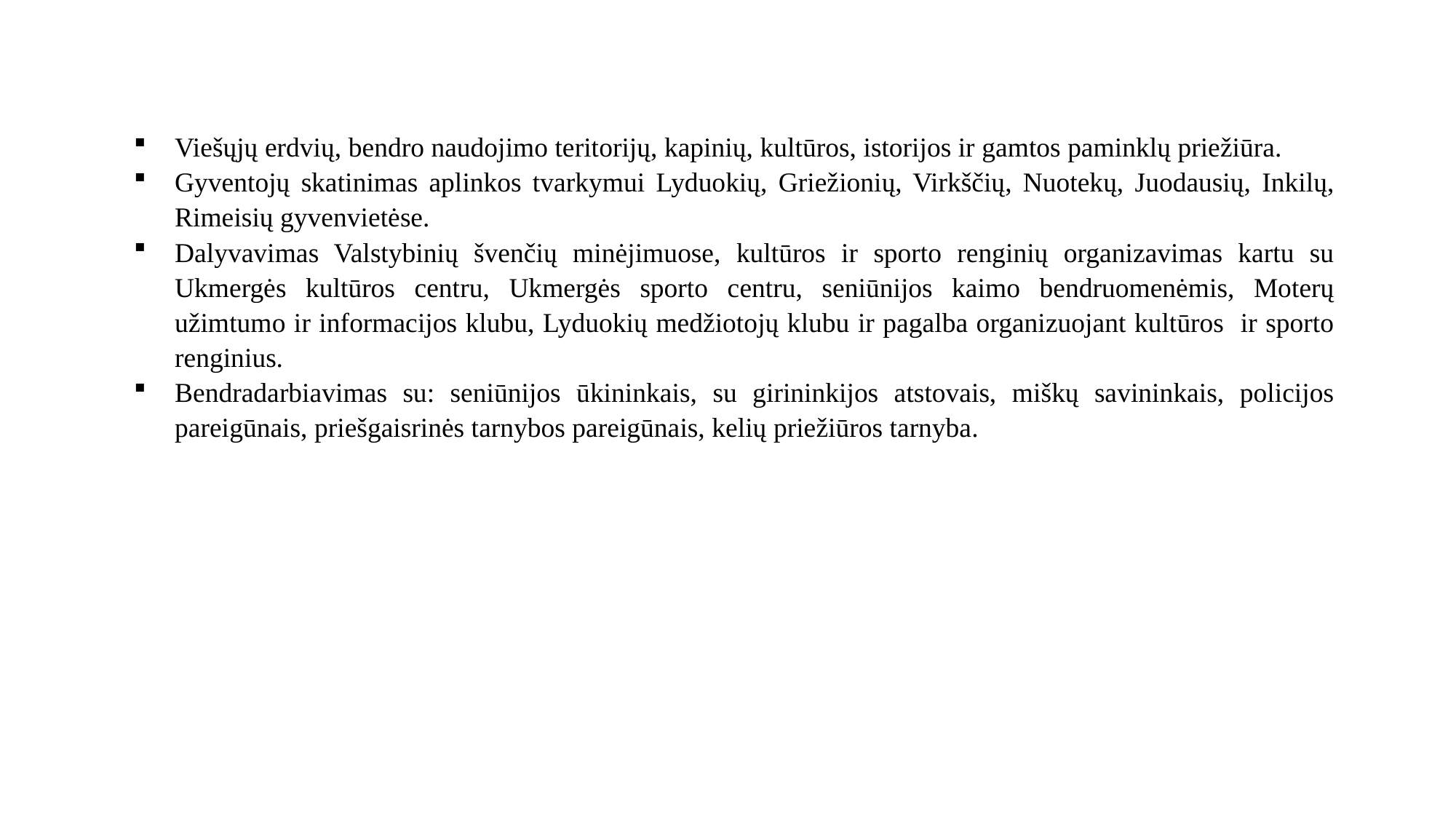

Viešųjų erdvių, bendro naudojimo teritorijų, kapinių, kultūros, istorijos ir gamtos paminklų priežiūra.
Gyventojų skatinimas aplinkos tvarkymui Lyduokių, Griežionių, Virkščių, Nuotekų, Juodausių, Inkilų, Rimeisių gyvenvietėse.
Dalyvavimas Valstybinių švenčių minėjimuose, kultūros ir sporto renginių organizavimas kartu su Ukmergės kultūros centru, Ukmergės sporto centru, seniūnijos kaimo bendruomenėmis, Moterų užimtumo ir informacijos klubu, Lyduokių medžiotojų klubu ir pagalba organizuojant kultūros  ir sporto renginius.
Bendradarbiavimas su: seniūnijos ūkininkais, su girininkijos atstovais, miškų savininkais, policijos pareigūnais, priešgaisrinės tarnybos pareigūnais, kelių priežiūros tarnyba.